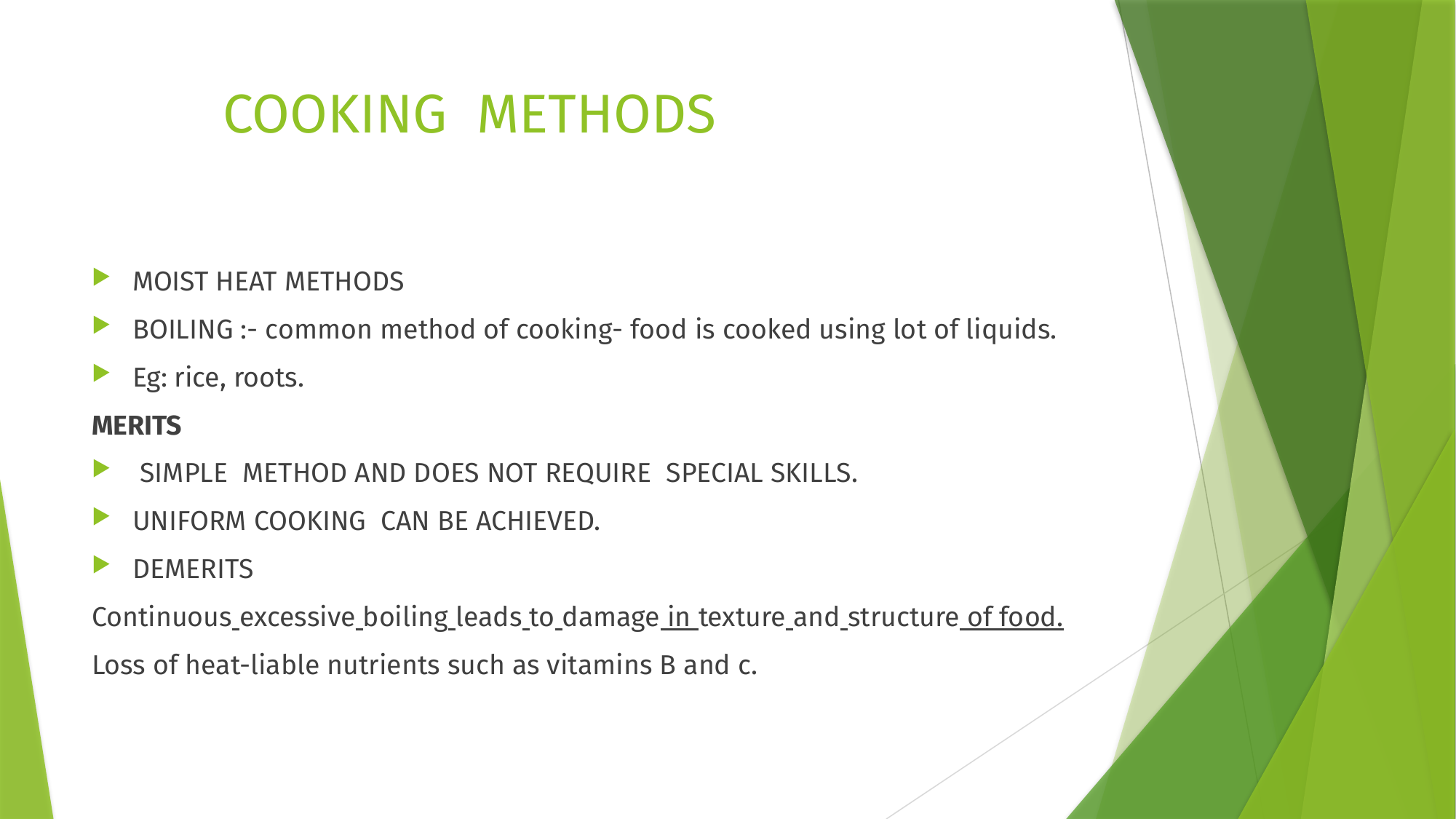

# COOKING  METHODS
MOIST HEAT METHODS
BOILING :- common method of cooking- food is cooked using lot of liquids.
Eg: rice, roots.
MERITS
 SIMPLE  METHOD AND DOES NOT REQUIRE  SPECIAL SKILLS.
UNIFORM COOKING  CAN BE ACHIEVED.
DEMERITS
Continuous excessive boiling leads to damage in texture and structure of food.
Loss of heat-liable nutrients such as vitamins B and c.